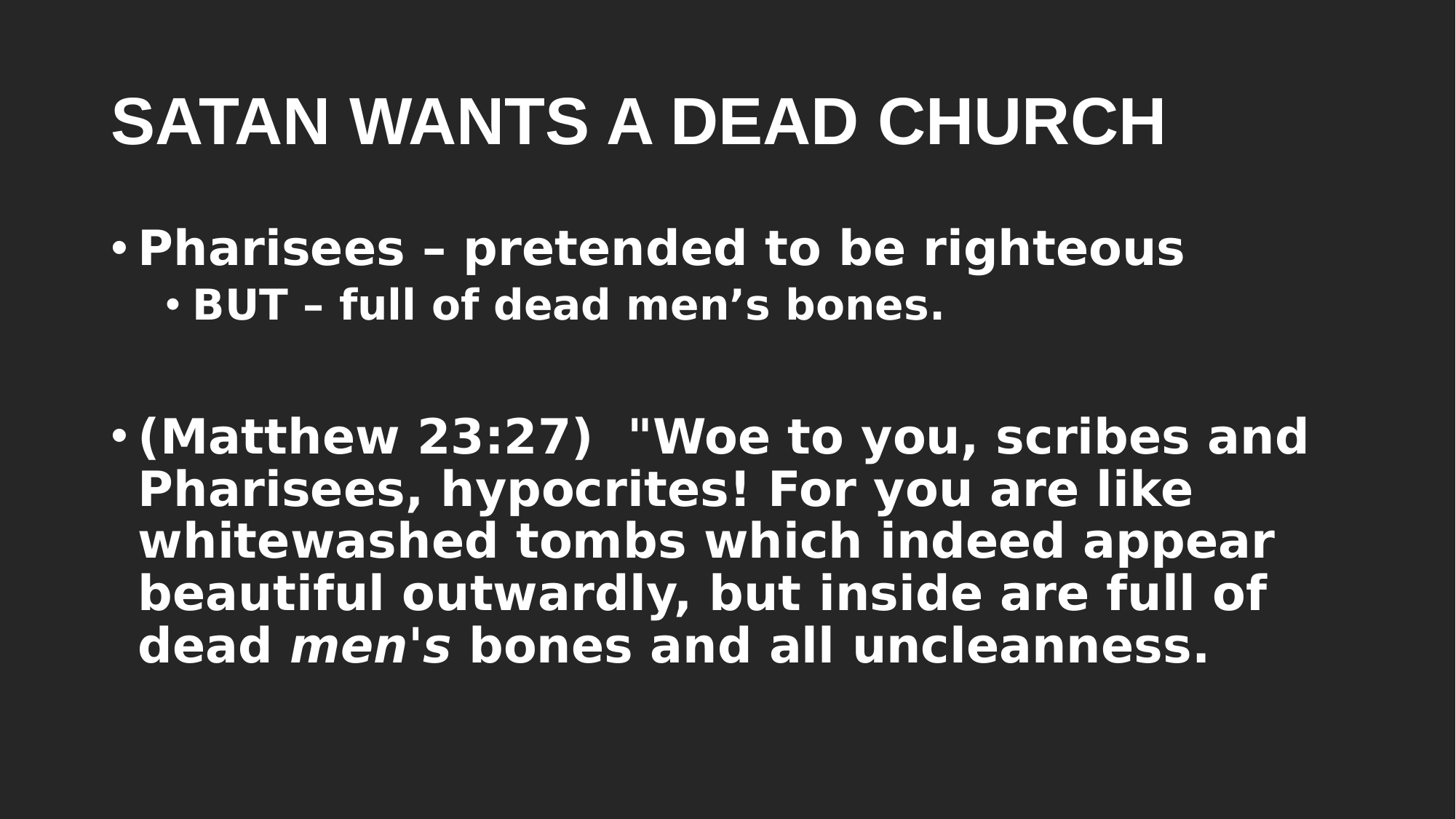

# SATAN WANTS A DEAD CHURCH
Pharisees – pretended to be righteous
BUT – full of dead men’s bones.

(Matthew 23:27)  "Woe to you, scribes and Pharisees, hypocrites! For you are like whitewashed tombs which indeed appear beautiful outwardly, but inside are full of dead men's bones and all uncleanness.